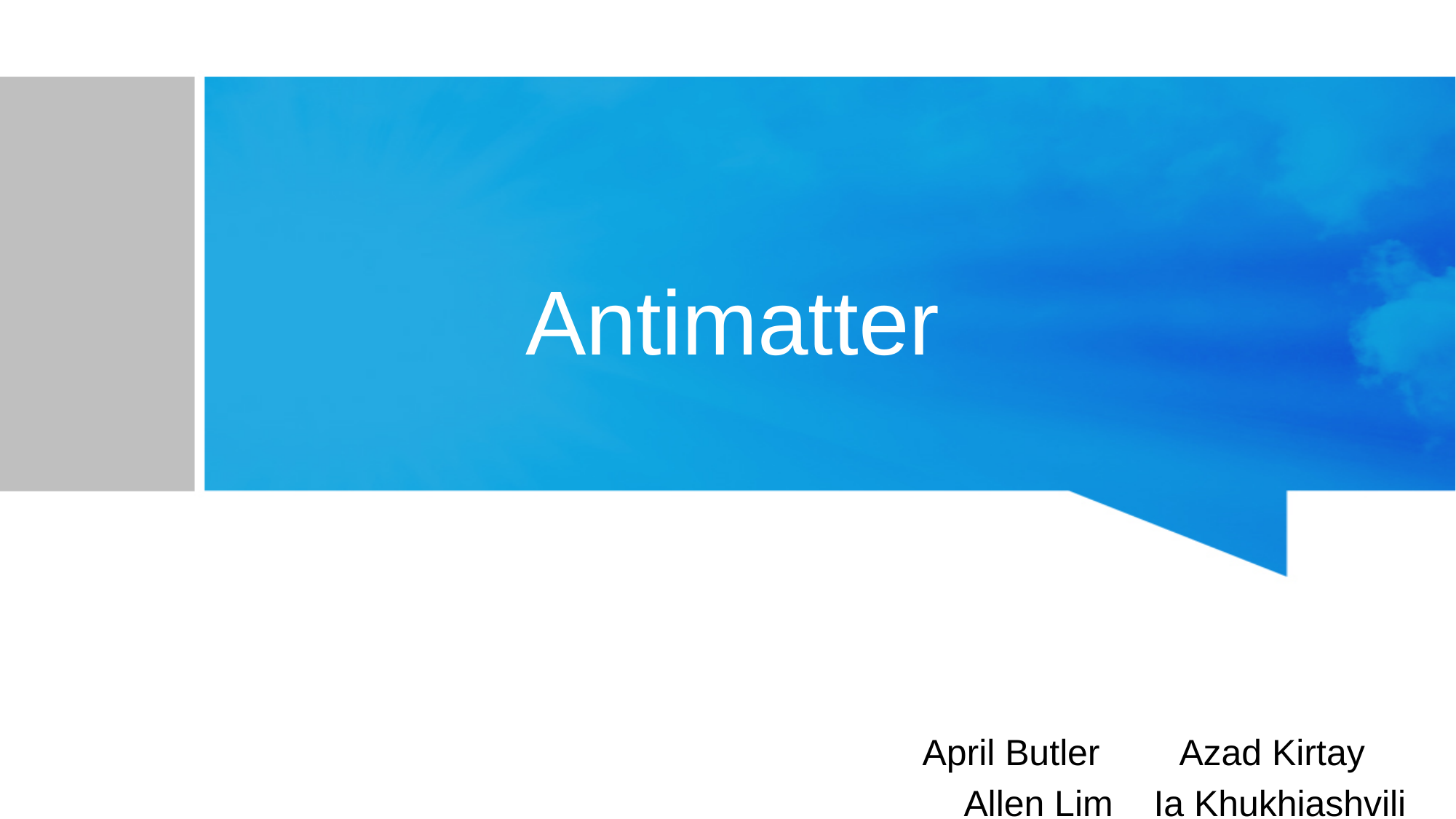

# Antimatter

April Butler        Azad Kirtay
Allen Lim    Ia Khukhiashvili